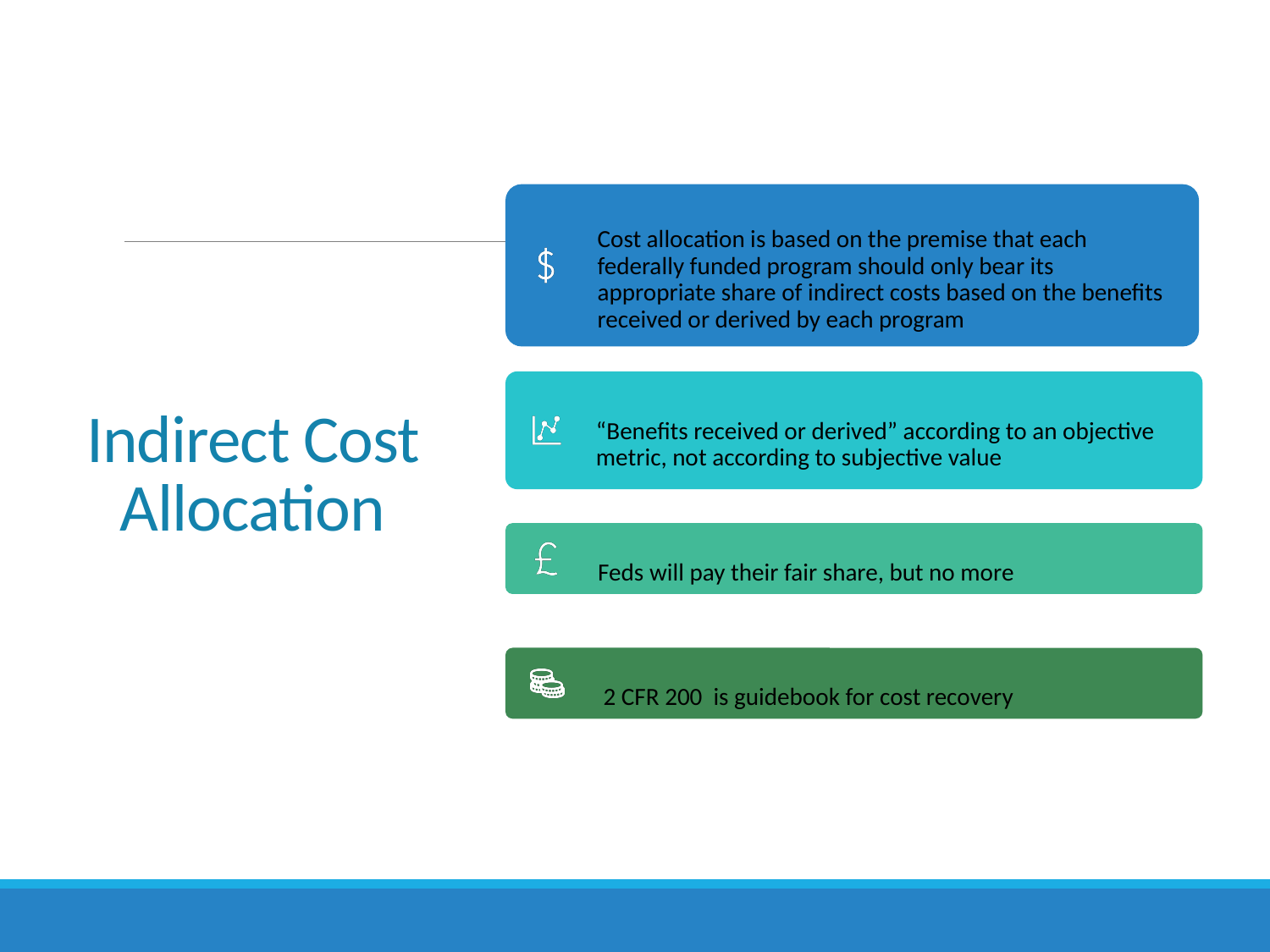

Cost allocation is based on the premise that each federally funded program should only bear its appropriate share of indirect costs based on the benefits received or derived by each program
“Benefits received or derived” according to an objective metric, not according to subjective value
Feds will pay their fair share, but no more
 2 CFR 200  is guidebook for cost recovery
# Indirect Cost Allocation